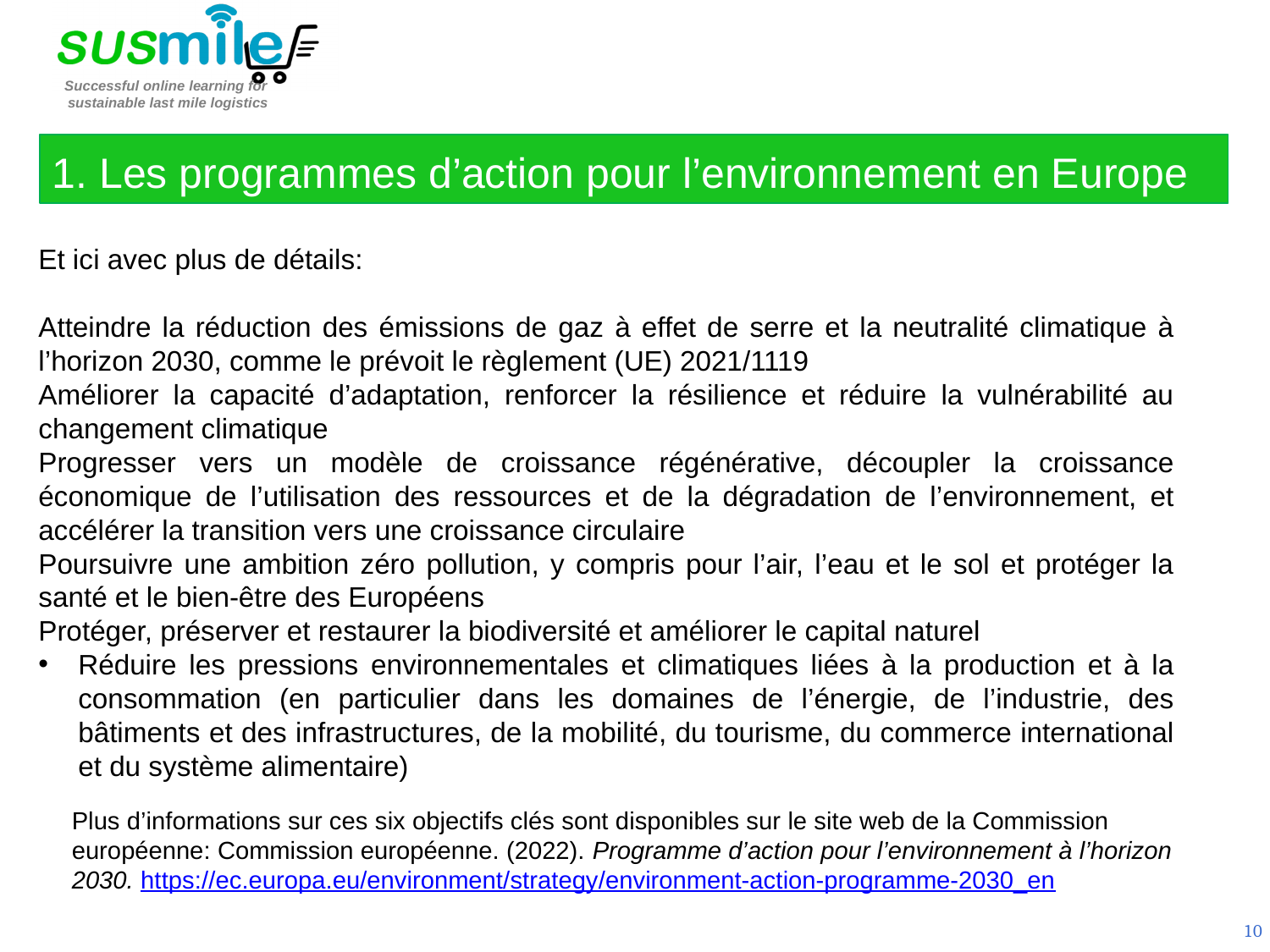

1. Les programmes d’action pour l’environnement en Europe
Et ici avec plus de détails:

Atteindre la réduction des émissions de gaz à effet de serre et la neutralité climatique à l’horizon 2030, comme le prévoit le règlement (UE) 2021/1119
Améliorer la capacité d’adaptation, renforcer la résilience et réduire la vulnérabilité au changement climatique
Progresser vers un modèle de croissance régénérative, découpler la croissance économique de l’utilisation des ressources et de la dégradation de l’environnement, et accélérer la transition vers une croissance circulaire
Poursuivre une ambition zéro pollution, y compris pour l’air, l’eau et le sol et protéger la santé et le bien-être des Européens
Protéger, préserver et restaurer la biodiversité et améliorer le capital naturel
Réduire les pressions environnementales et climatiques liées à la production et à la consommation (en particulier dans les domaines de l’énergie, de l’industrie, des bâtiments et des infrastructures, de la mobilité, du tourisme, du commerce international et du système alimentaire)
Plus d’informations sur ces six objectifs clés sont disponibles sur le site web de la Commission européenne: Commission européenne. (2022). Programme d’action pour l’environnement à l’horizon 2030. https://ec.europa.eu/environment/strategy/environment-action-programme-2030_en
10